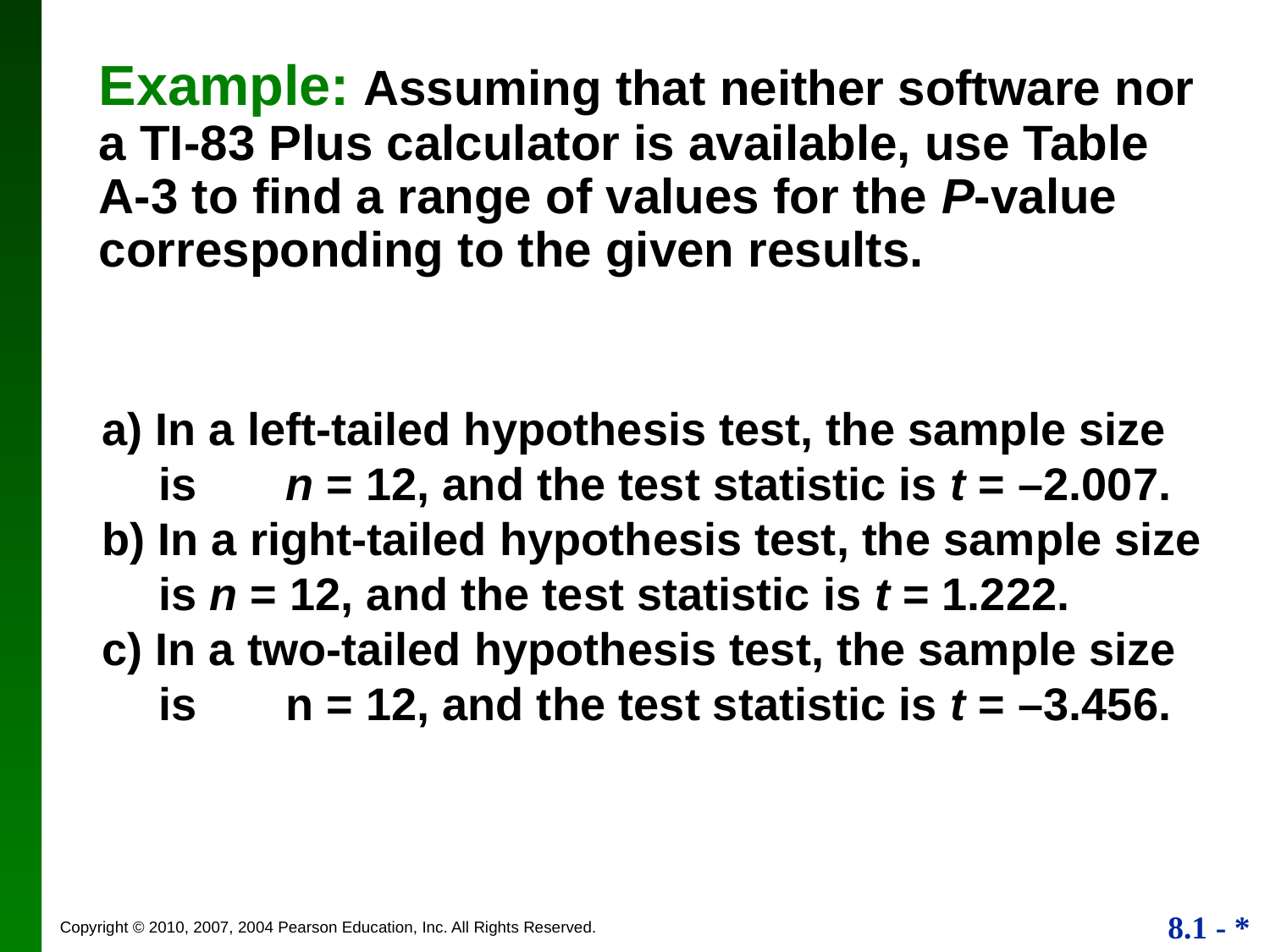

Example: Assuming that neither software nor a TI-83 Plus calculator is available, use Table   A-3 to find a range of values for the P-value corresponding to the given results.

a) In a left-tailed hypothesis test, the sample size   is 	n = 12, and the test statistic is t = –2.007.
b) In a right-tailed hypothesis test, the sample size is n = 12, and the test statistic is t = 1.222.
c) In a two-tailed hypothesis test, the sample size is 	n = 12, and the test statistic is t = –3.456.